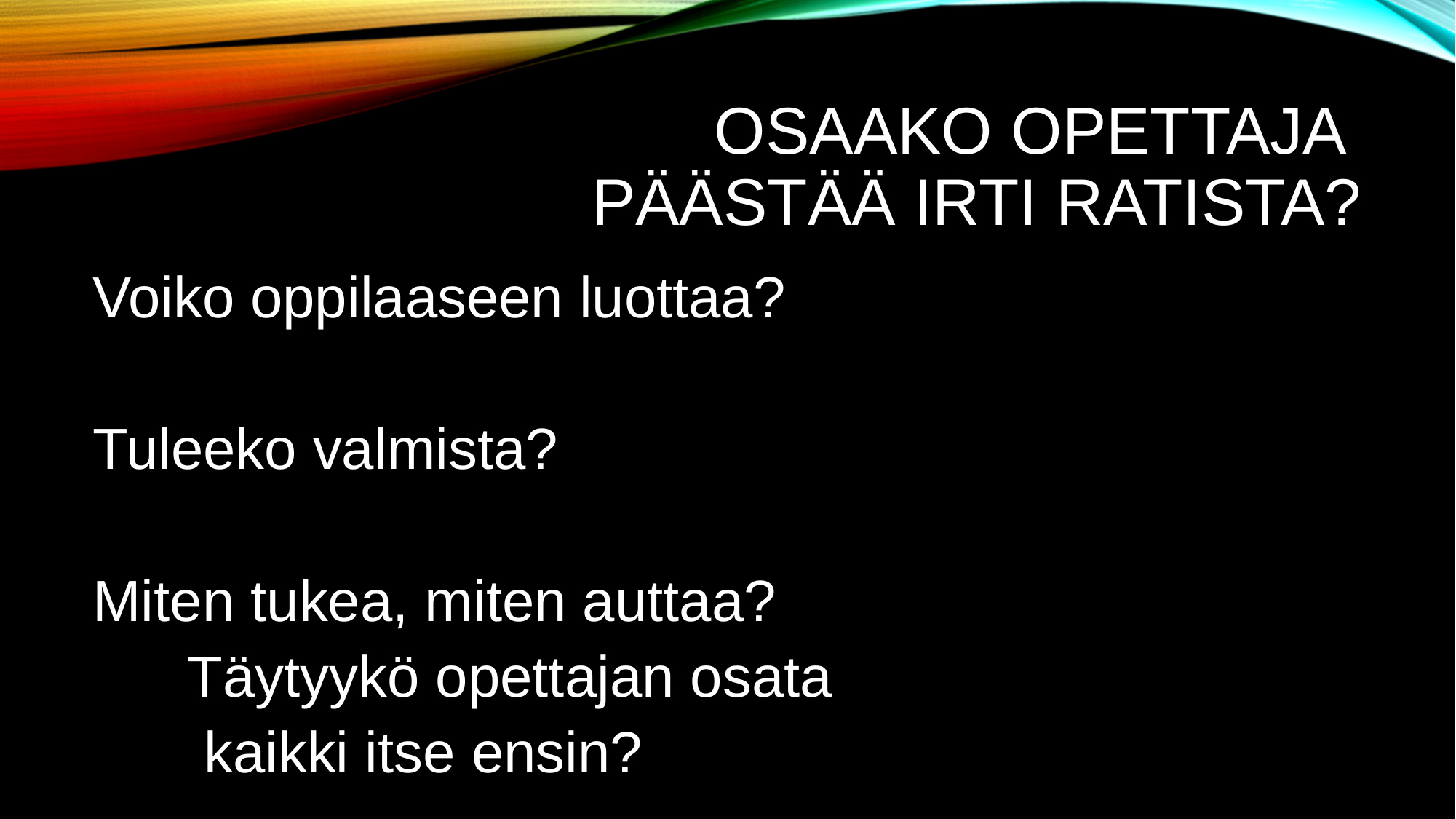

# Osaako opettaja päästää irti ratista?
Voiko oppilaaseen luottaa?

Tuleeko valmista?

Miten tukea, miten auttaa?
			Täytyykö opettajan osata
					 kaikki itse ensin?